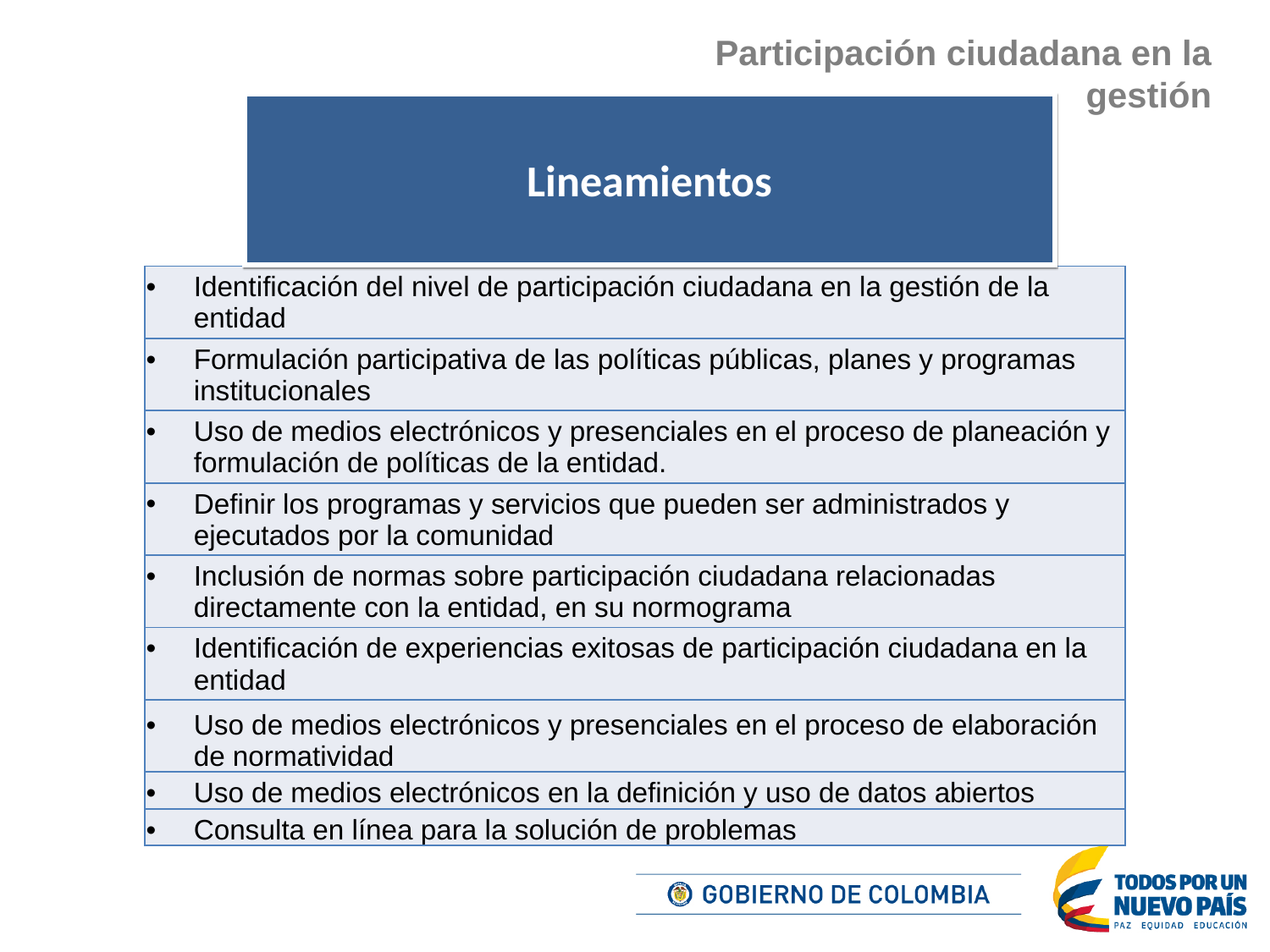

Participación ciudadana en la gestión
# Lineamientos
| Identificación del nivel de participación ciudadana en la gestión de la entidad |
| --- |
| Formulación participativa de las políticas públicas, planes y programas institucionales |
| Uso de medios electrónicos y presenciales en el proceso de planeación y formulación de políticas de la entidad. |
| Definir los programas y servicios que pueden ser administrados y ejecutados por la comunidad |
| Inclusión de normas sobre participación ciudadana relacionadas directamente con la entidad, en su normograma |
| Identificación de experiencias exitosas de participación ciudadana en la entidad |
| Uso de medios electrónicos y presenciales en el proceso de elaboración de normatividad |
| Uso de medios electrónicos en la definición y uso de datos abiertos |
| Consulta en línea para la solución de problemas |